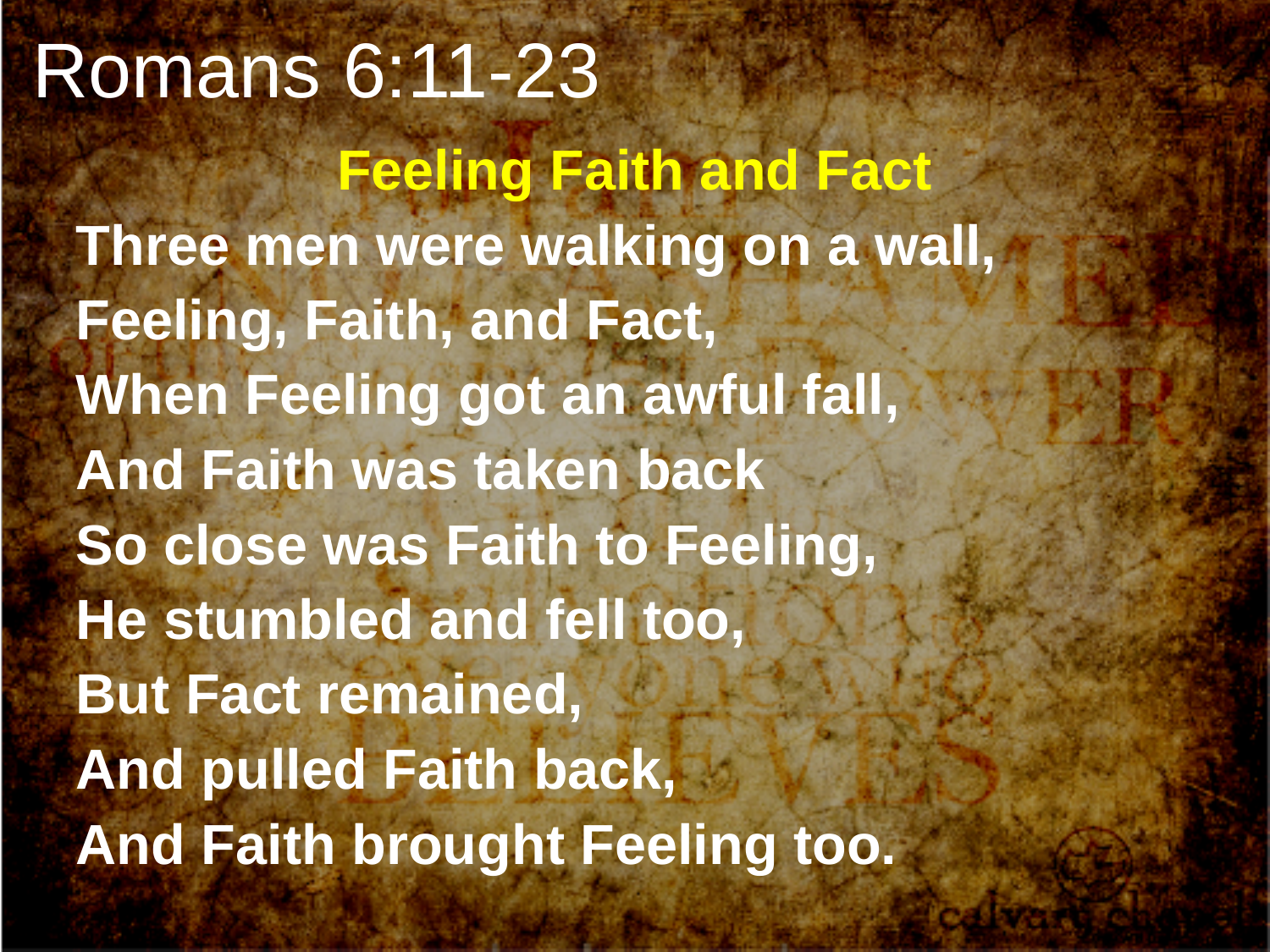

Romans 6:11-23
Feeling Faith and Fact
Three men were walking on a wall,
Feeling, Faith, and Fact,
When Feeling got an awful fall,
And Faith was taken back
So close was Faith to Feeling,
He stumbled and fell too,
But Fact remained,
And pulled Faith back,
And Faith brought Feeling too.